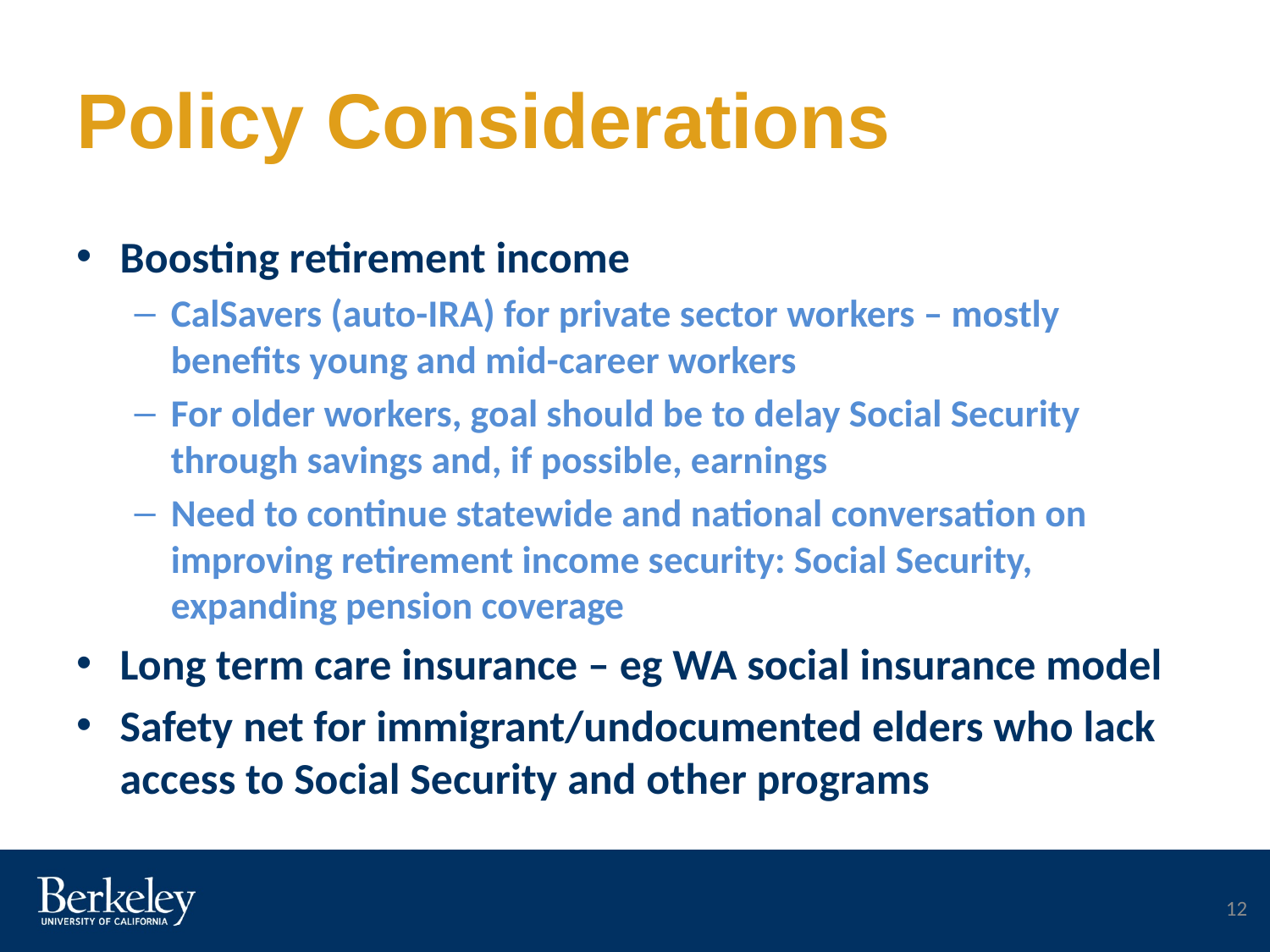

# Policy Considerations
Boosting retirement income
CalSavers (auto-IRA) for private sector workers – mostly benefits young and mid-career workers
For older workers, goal should be to delay Social Security through savings and, if possible, earnings
Need to continue statewide and national conversation on improving retirement income security: Social Security, expanding pension coverage
Long term care insurance – eg WA social insurance model
Safety net for immigrant/undocumented elders who lack access to Social Security and other programs

12